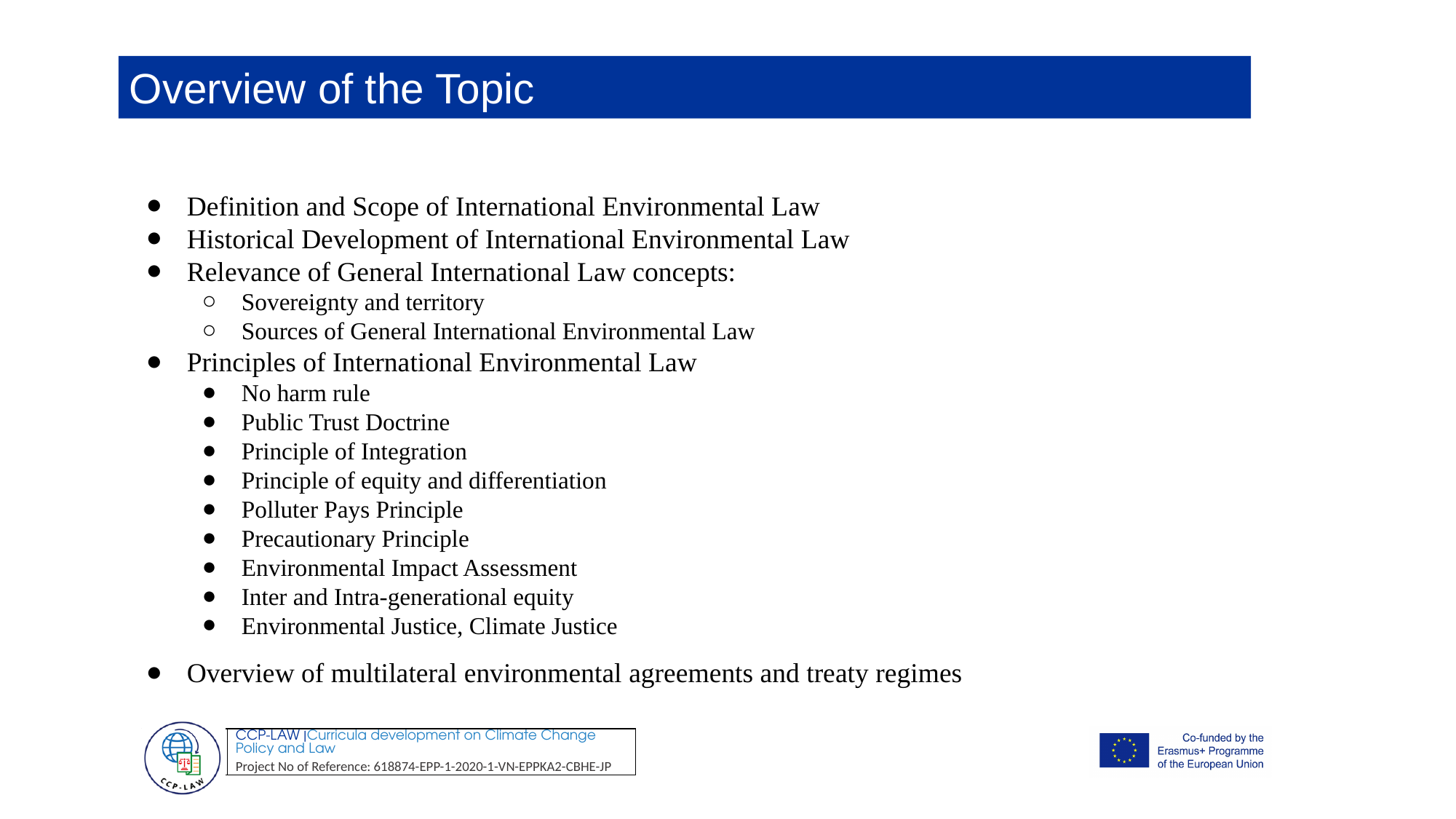

Overview of the Topic
Definition and Scope of International Environmental Law
Historical Development of International Environmental Law
Relevance of General International Law concepts:
Sovereignty and territory
Sources of General International Environmental Law
Principles of International Environmental Law
No harm rule
Public Trust Doctrine
Principle of Integration
Principle of equity and differentiation
Polluter Pays Principle
Precautionary Principle
Environmental Impact Assessment
Inter and Intra-generational equity
Environmental Justice, Climate Justice
Overview of multilateral environmental agreements and treaty regimes